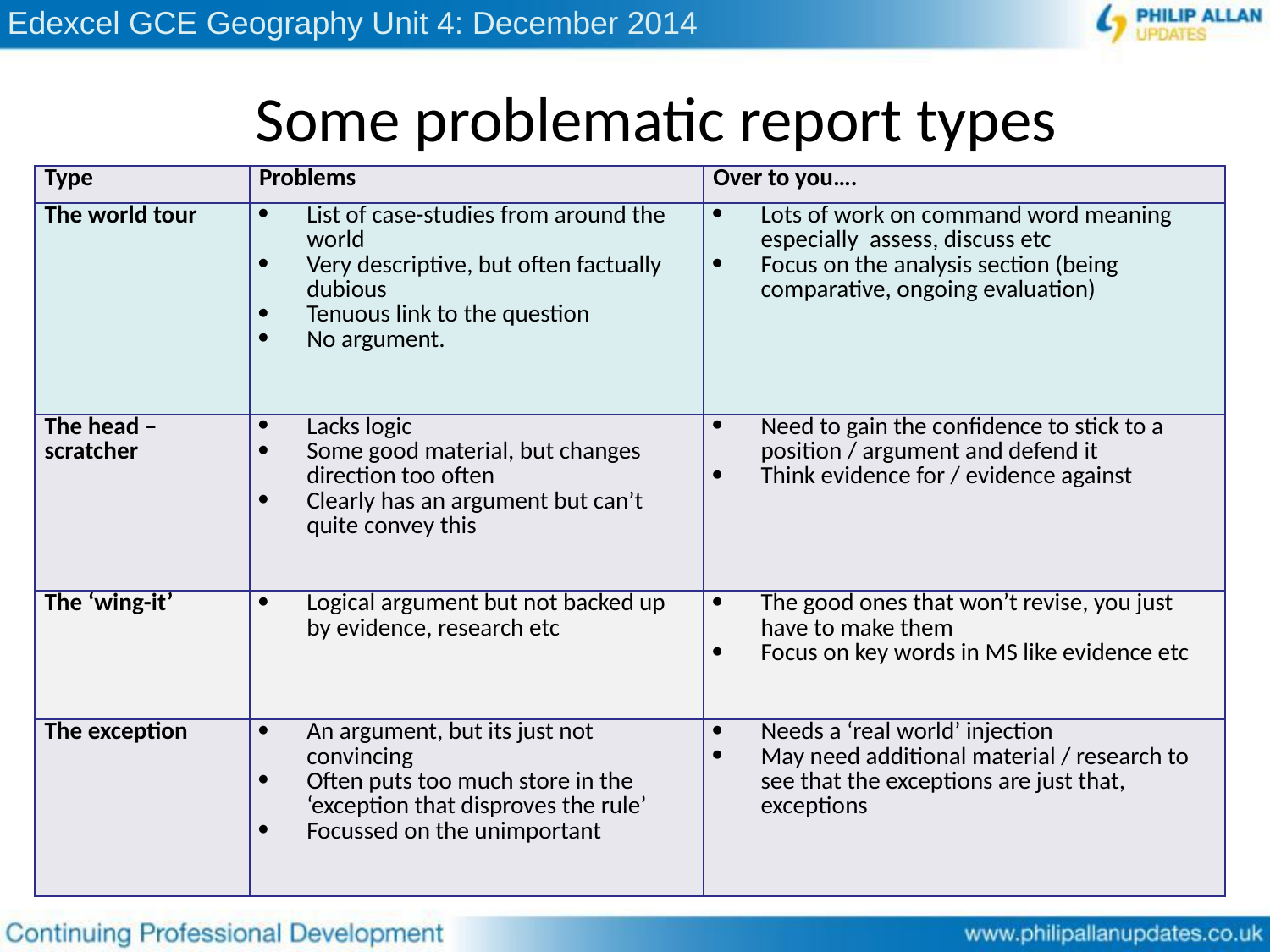

# Some problematic report types
| Type | Problems | Over to you…. |
| --- | --- | --- |
| The world tour | List of case-studies from around the world Very descriptive, but often factually dubious Tenuous link to the question No argument. | Lots of work on command word meaning especially assess, discuss etc Focus on the analysis section (being comparative, ongoing evaluation) |
| The head –scratcher | Lacks logic Some good material, but changes direction too often Clearly has an argument but can’t quite convey this | Need to gain the confidence to stick to a position / argument and defend it Think evidence for / evidence against |
| The ‘wing-it’ | Logical argument but not backed up by evidence, research etc | The good ones that won’t revise, you just have to make them Focus on key words in MS like evidence etc |
| The exception | An argument, but its just not convincing Often puts too much store in the ‘exception that disproves the rule’ Focussed on the unimportant | Needs a ‘real world’ injection May need additional material / research to see that the exceptions are just that, exceptions |